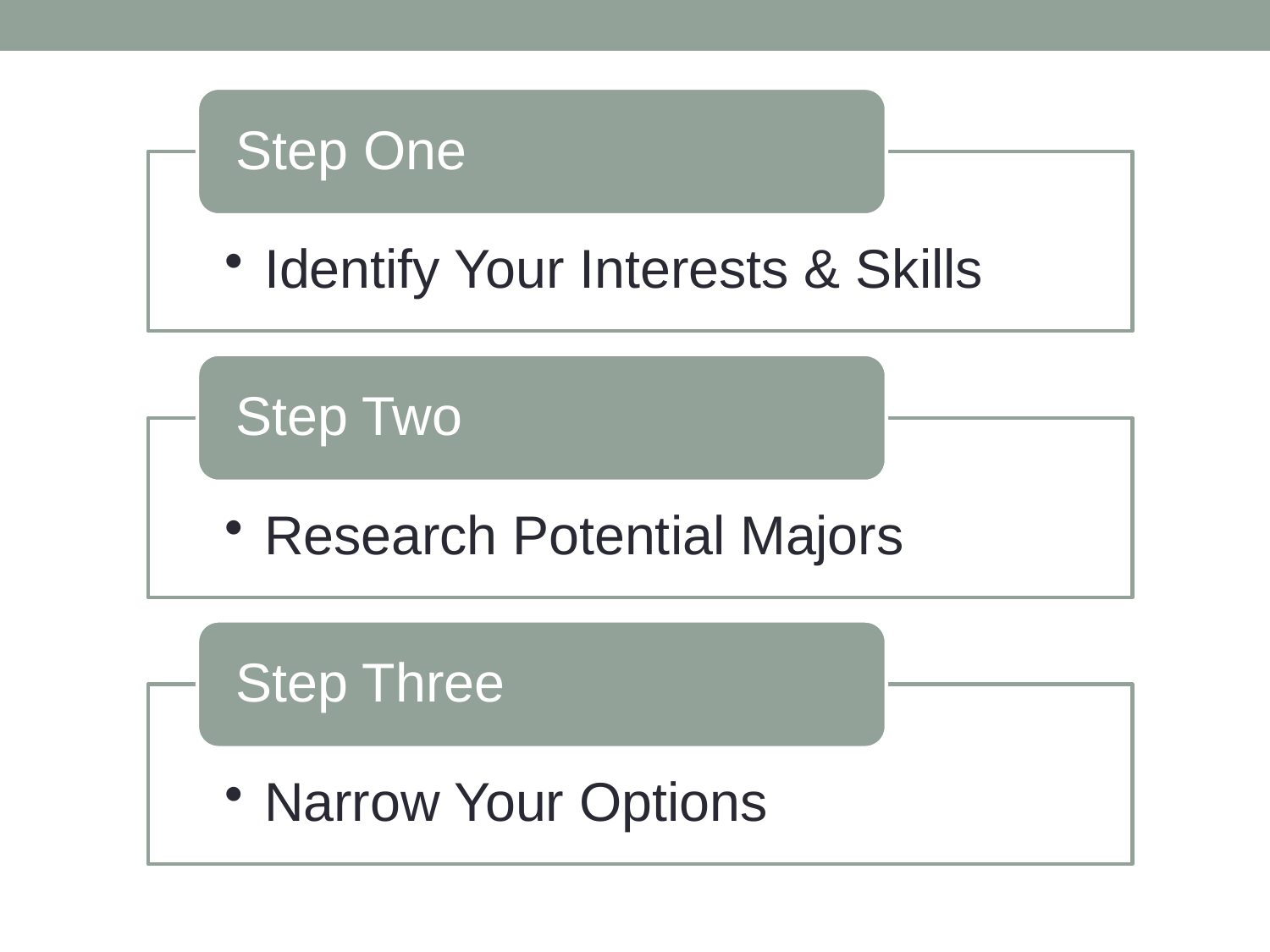

#
Identify Your Interests & Skills
Step One
Research Potential Majors
Step Two
Narrow Your Options
Step Three